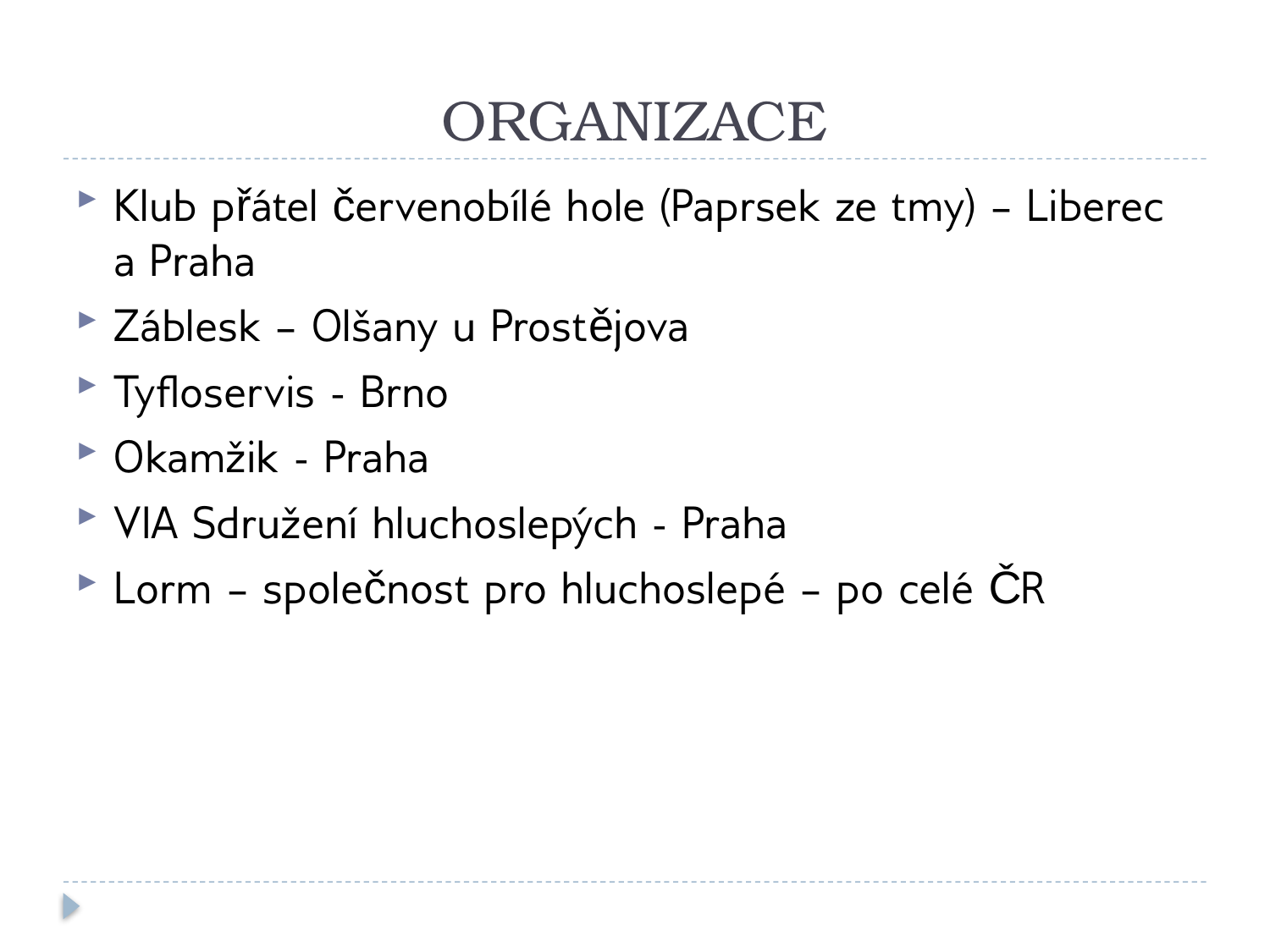

# ORGANIZACE
Klub přátel červenobílé hole (Paprsek ze tmy) – Liberec a Praha
Záblesk – Olšany u Prostějova
Tyfloservis - Brno
Okamžik - Praha
VIA Sdružení hluchoslepých - Praha
Lorm – společnost pro hluchoslepé – po celé ČR